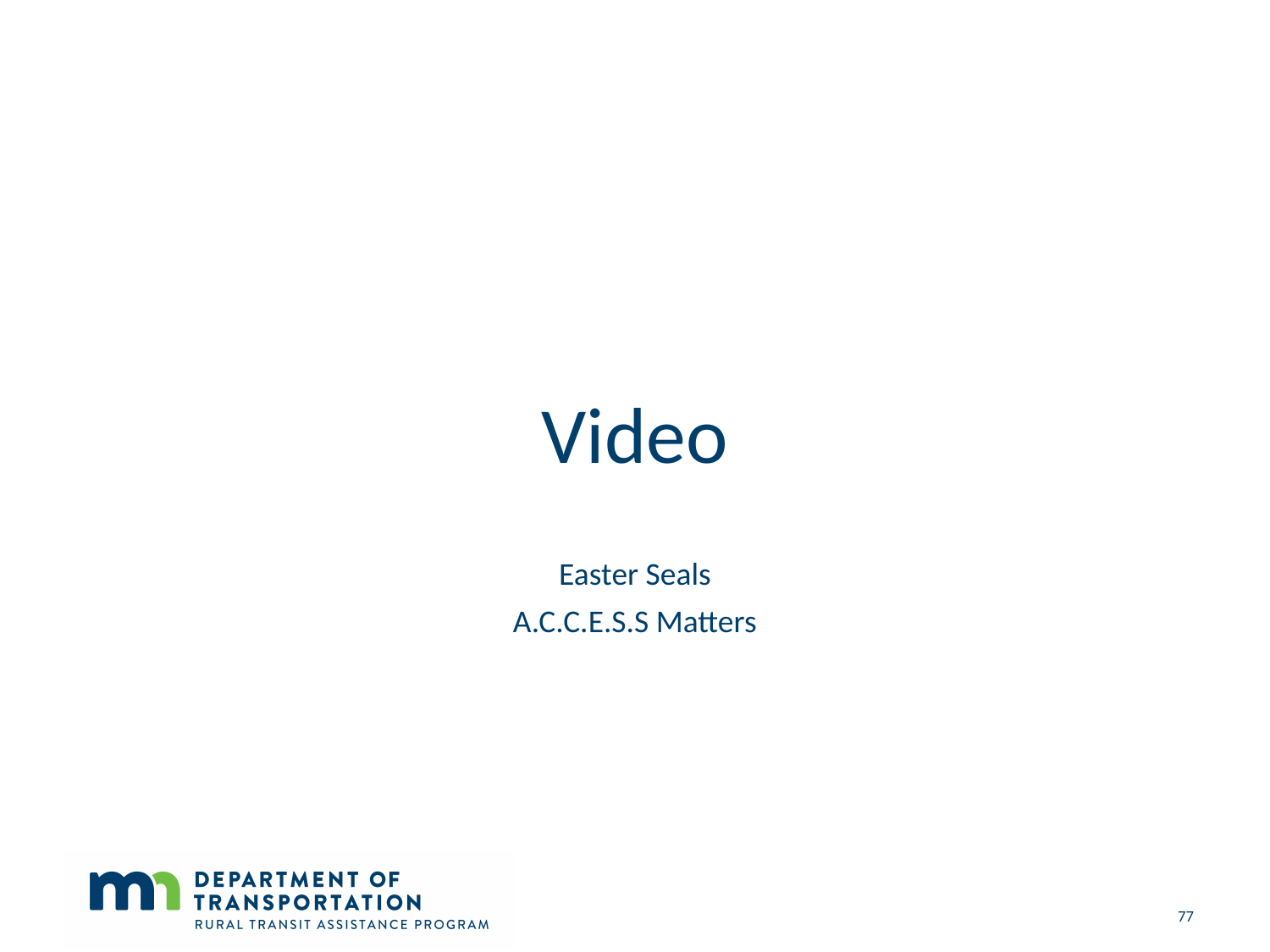

# Video

Easter Seals
A.C.C.E.S.S Matters
77